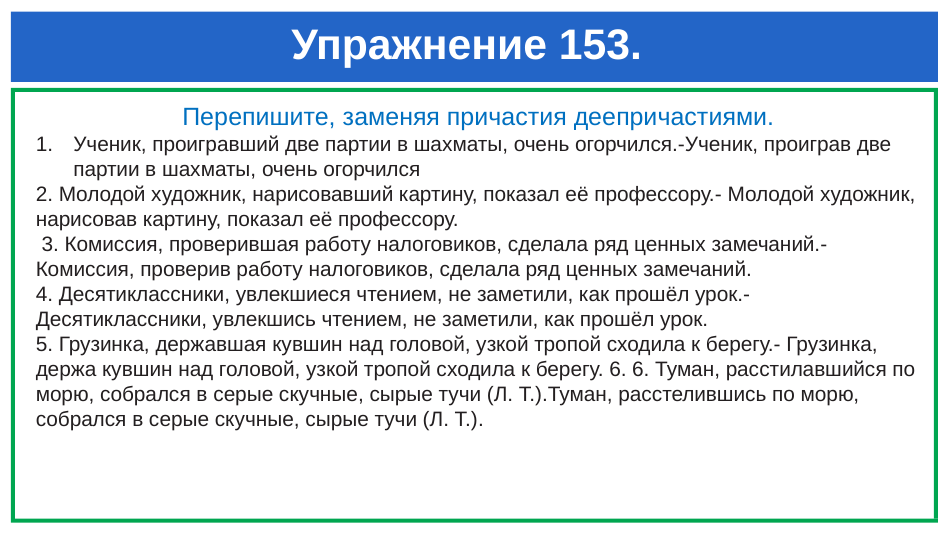

# Упражнение 153.
Перепишите, заменяя причастия деепричастиями.
Ученик, проигравший две партии в шахматы, очень огорчился.-Ученик, проиграв две партии в шахматы, очень огорчился
2. Молодой художник, нарисовавший картину, показал её профессору.- Молодой художник, нарисовав картину, показал её профессору.
 3. Комиссия, проверившая работу налоговиков, сделала ряд ценных замечаний.-Комиссия, проверив работу налоговиков, сделала ряд ценных замечаний.
4. Десятиклассники, увлекшиеся чтением, не заметили, как прошёл урок.- Десятиклассники, увлекшись чтением, не заметили, как прошёл урок.
5. Грузинка, державшая кувшин над головой, узкой тропой сходила к берегу.- Грузинка, держа кувшин над головой, узкой тропой сходила к берегу. 6. 6. Туман, расстилавшийся по морю, собрался в серые скучные, сырые тучи (Л. Т.).Туман, расстелившись по морю, собрался в серые скучные, сырые тучи (Л. Т.).